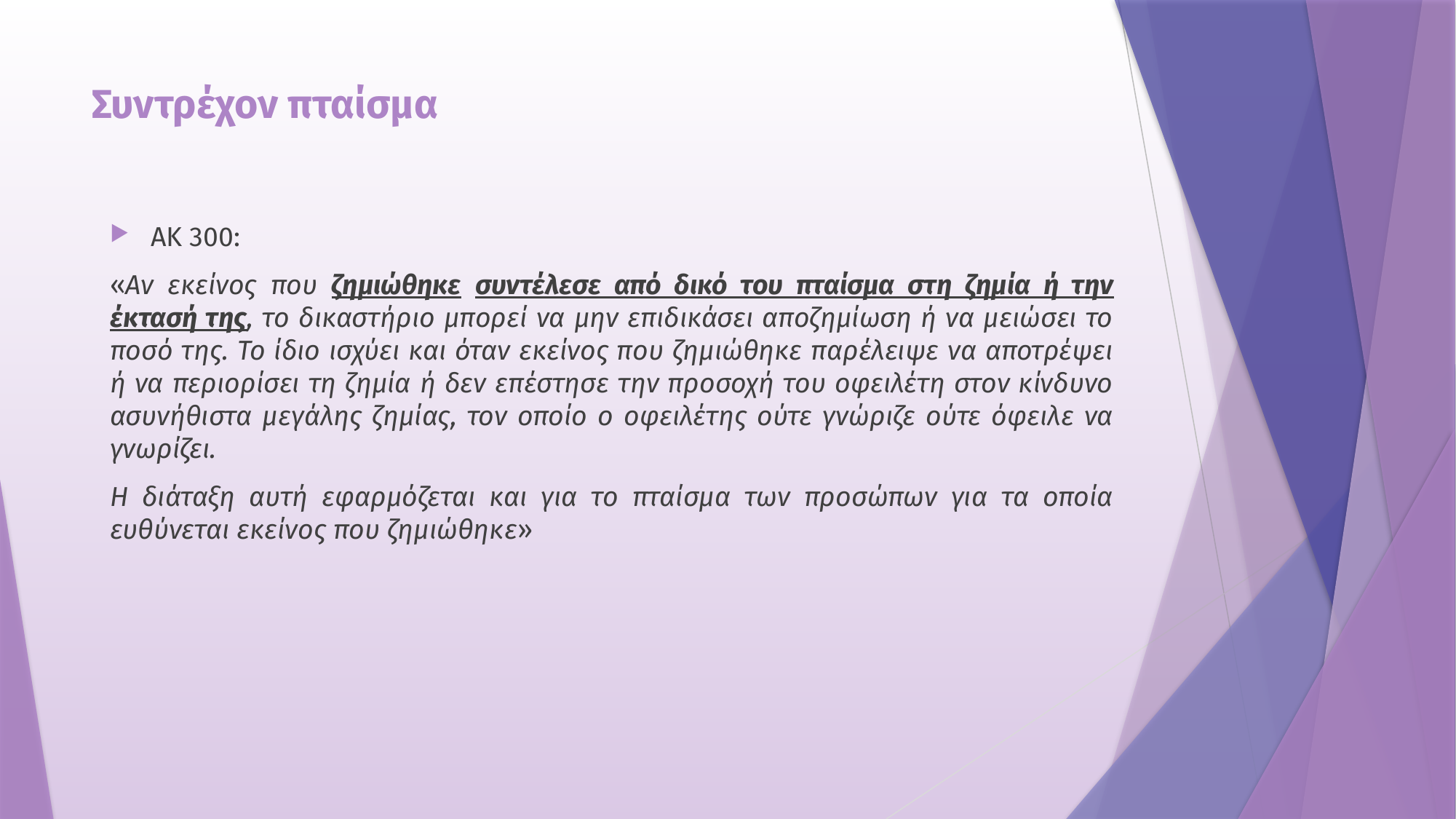

# Συντρέχον πταίσμα

ΑΚ 300:
«Αν εκείνος που ζημιώθηκε συντέλεσε από δικό του πταίσμα στη ζημία ή την έκτασή της, το δικαστήριο μπορεί να μην επιδικάσει αποζημίωση ή να μειώσει το ποσό της. Το ίδιο ισχύει και όταν εκείνος που ζημιώθηκε παρέλειψε να αποτρέψει ή να περιορίσει τη ζημία ή δεν επέστησε την προσοχή του οφειλέτη στον κίνδυνο ασυνήθιστα μεγάλης ζημίας, τον οποίο ο οφειλέτης ούτε γνώριζε ούτε όφειλε να γνωρίζει.
Η διάταξη αυτή εφαρμόζεται και για το πταίσμα των προσώπων για τα οποία ευθύνεται εκείνος που ζημιώθηκε»